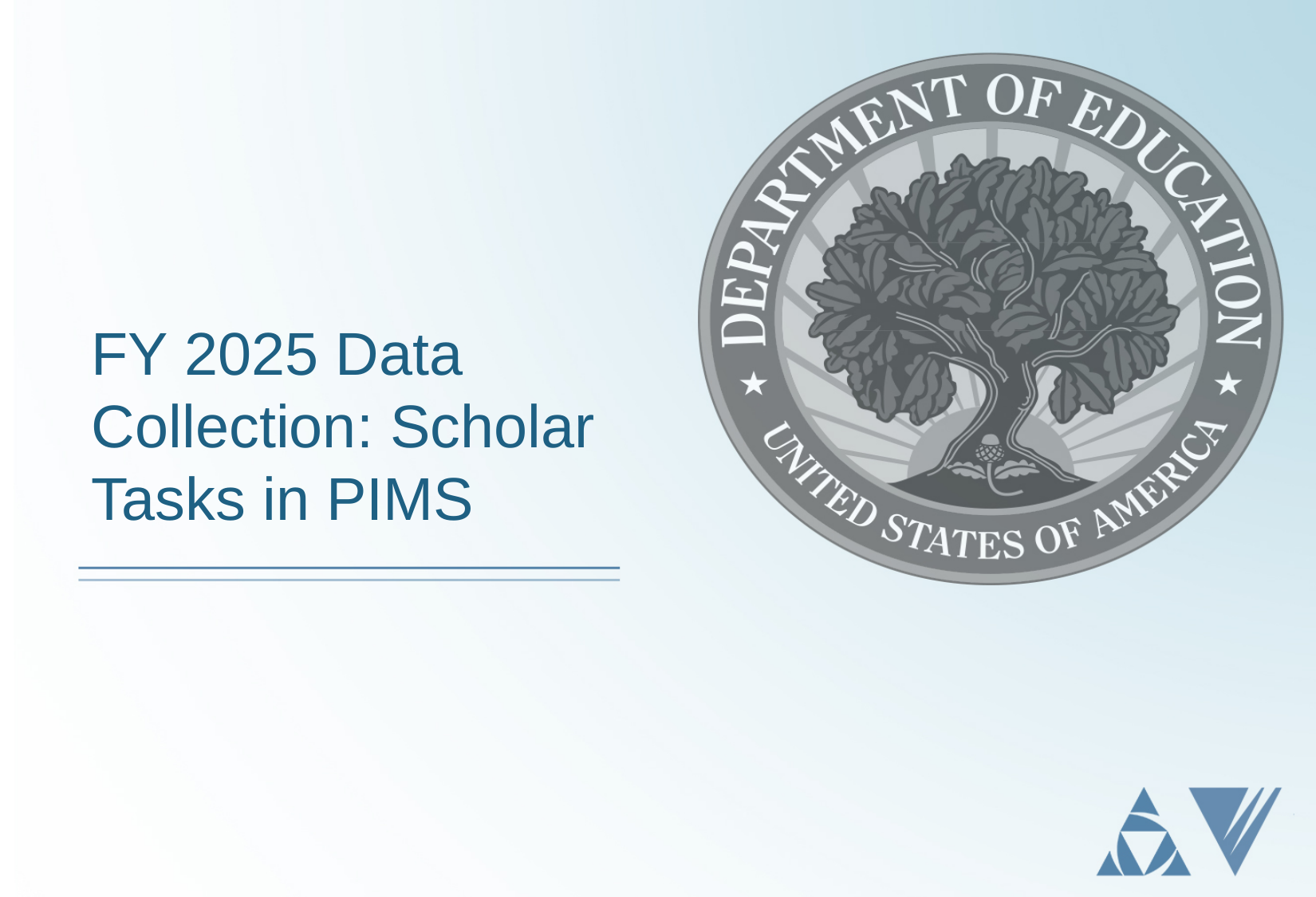

# FY 2025 Data Collection: Scholar Tasks in PIMS